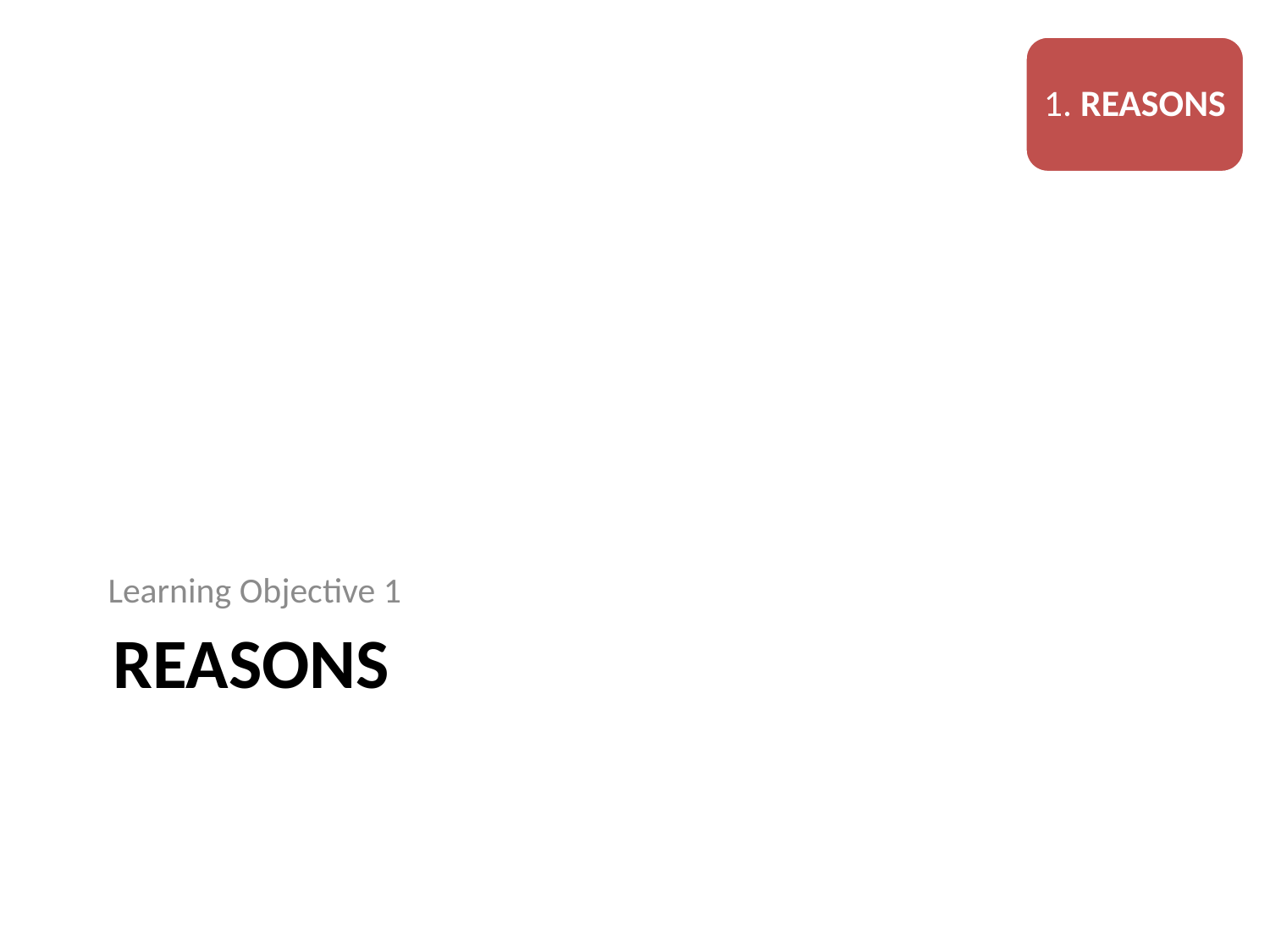

1. REASONS
Learning Objective 1
# reasons